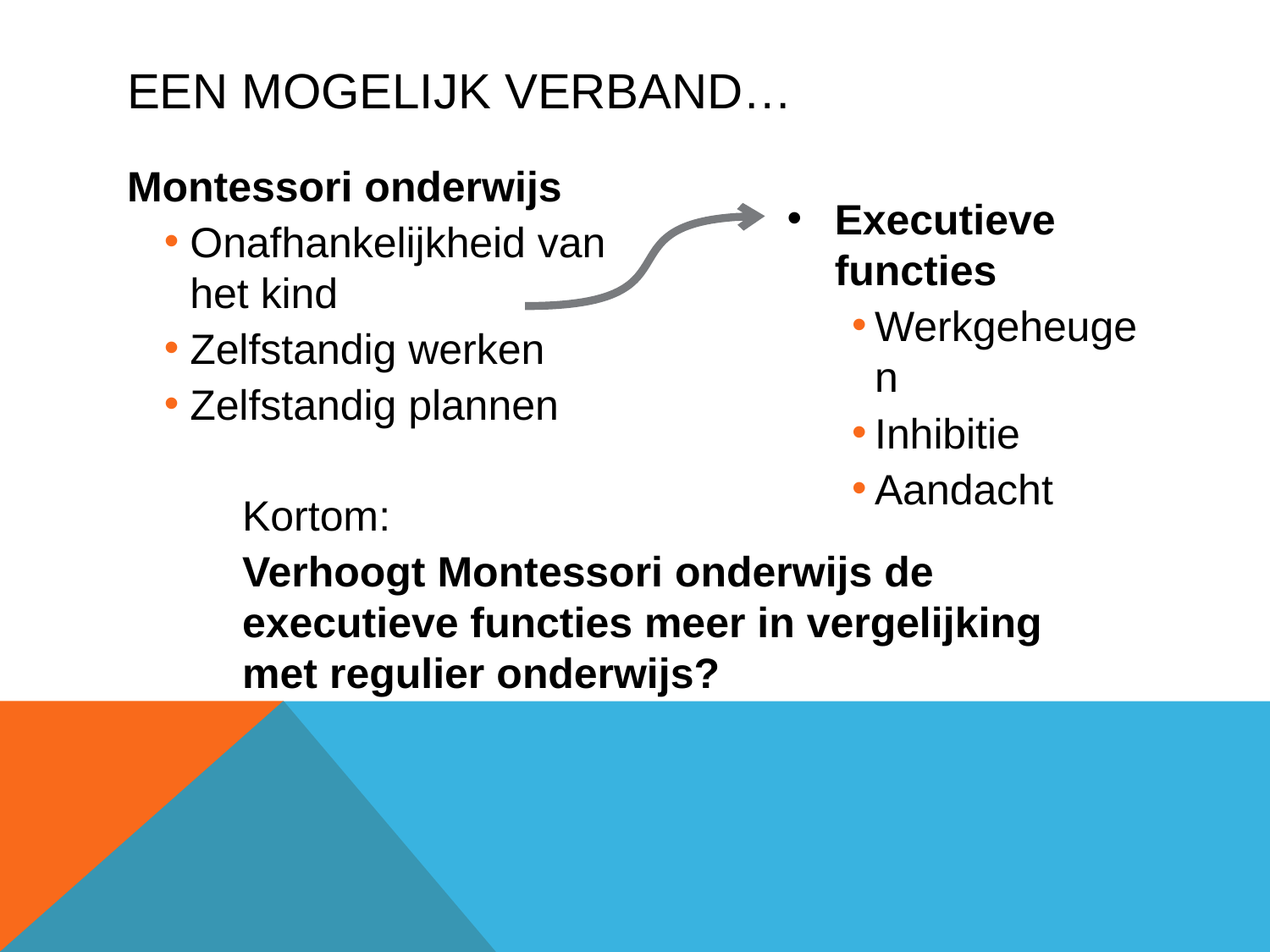

# Een mogelijk verband…
Montessori onderwijs
Onafhankelijkheid van het kind
Zelfstandig werken
Zelfstandig plannen

Executieve functies
Werkgeheugen
Inhibitie
Aandacht

Kortom:
Verhoogt Montessori onderwijs de executieve functies meer in vergelijking met regulier onderwijs?